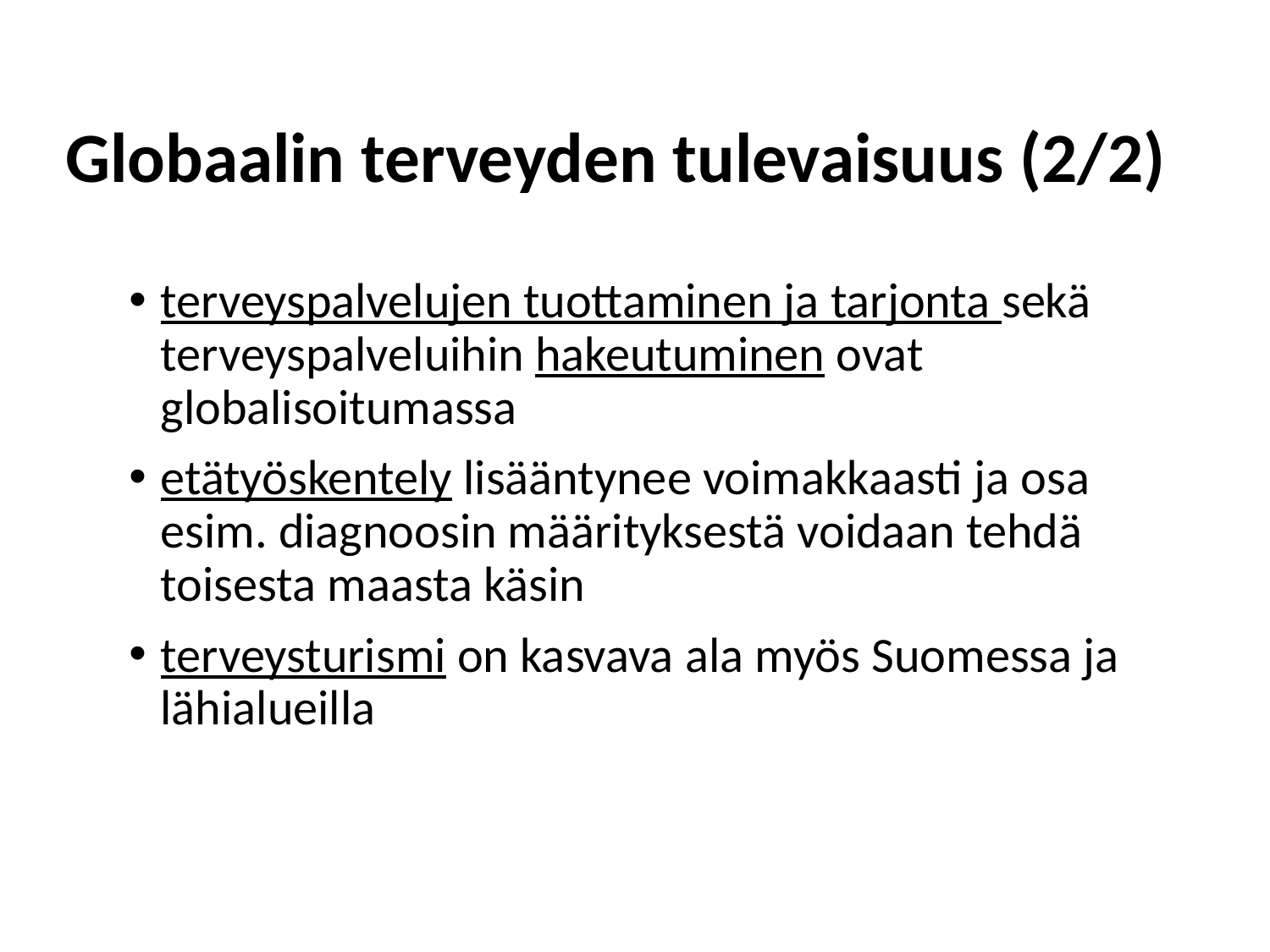

# Globaalin terveyden tulevaisuus (2/2)
terveyspalvelujen tuottaminen ja tarjonta sekä terveyspalveluihin hakeutuminen ovat globalisoitumassa
etätyöskentely lisääntynee voimakkaasti ja osa esim. diagnoosin määrityksestä voidaan tehdä toisesta maasta käsin
terveysturismi on kasvava ala myös Suomessa ja lähialueilla